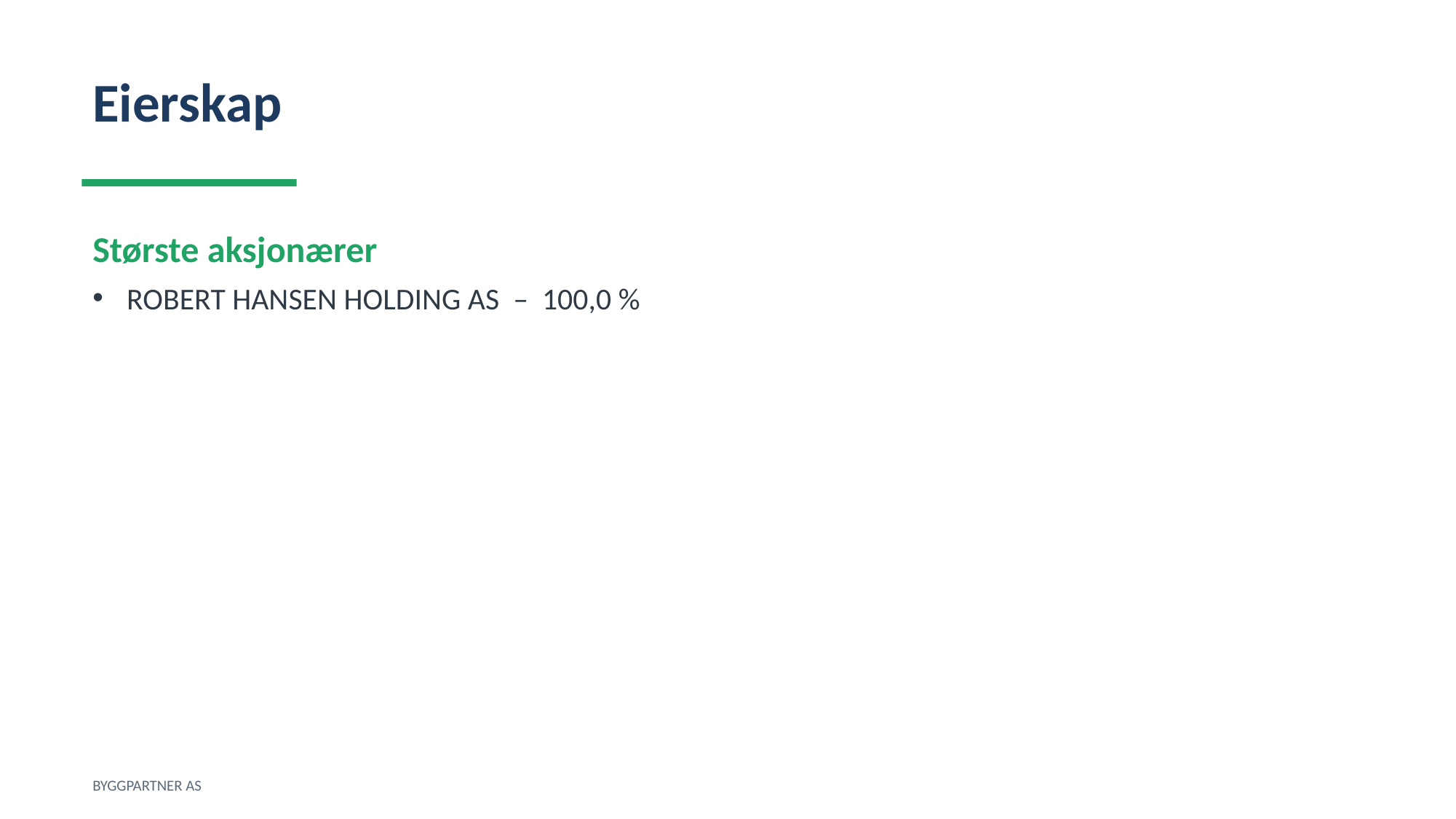

Eierskap

Største aksjonærer
ROBERT HANSEN HOLDING AS  –  100,0 %
BYGGPARTNER AS